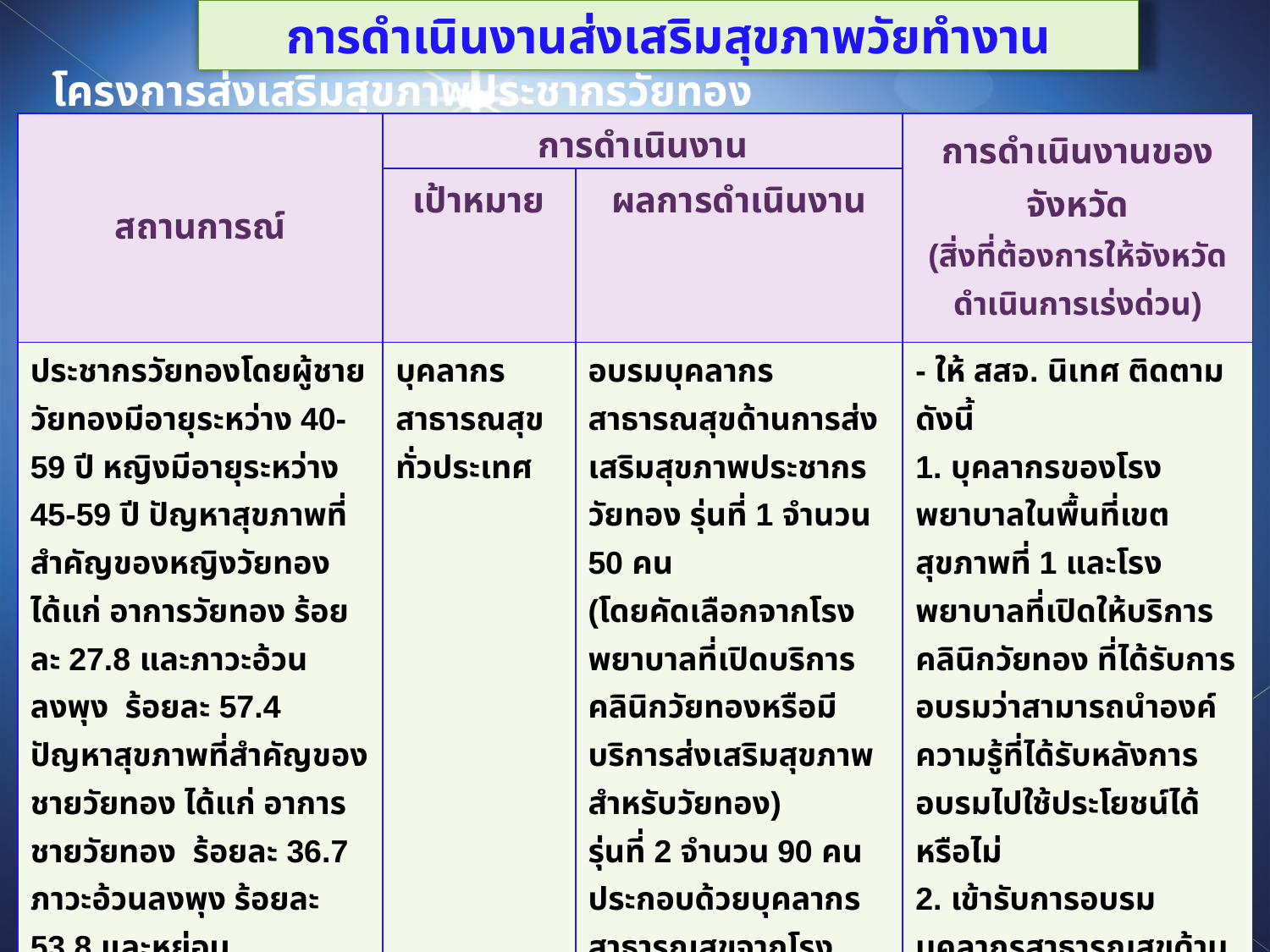

การดำเนินงานส่งเสริมสุขภาพวัยทำงาน
โครงการส่งเสริมสุขภาพประชากรวัยทอง
| สถานการณ์ | การดำเนินงาน |  | การดำเนินงานของจังหวัด (สิ่งที่ต้องการให้จังหวัดดำเนินการเร่งด่วน) |
| --- | --- | --- | --- |
|  | เป้าหมาย | ผลการดำเนินงาน |  |
| ประชากรวัยทองโดยผู้ชายวัยทองมีอายุระหว่าง 40-59 ปี หญิงมีอายุระหว่าง 45-59 ปี ปัญหาสุขภาพที่สำคัญของหญิงวัยทอง ได้แก่ อาการวัยทอง ร้อยละ 27.8 และภาวะอ้วนลงพุง ร้อยละ 57.4 ปัญหาสุขภาพที่สำคัญของชายวัยทอง ได้แก่ อาการชายวัยทอง ร้อยละ 36.7 ภาวะอ้วนลงพุง ร้อยละ 53.8 และหย่อนสมรรถภาพทางเพศ ร้อยละ 59.3 ดังนั้น | บุคลากรสาธารณสุข ทั่วประเทศ | อบรมบุคลากรสาธารณสุขด้านการส่งเสริมสุขภาพประชากรวัยทอง รุ่นที่ 1 จำนวน 50 คน (โดยคัดเลือกจากโรงพยาบาลที่เปิดบริการคลินิกวัยทองหรือมีบริการส่งเสริมสุขภาพสำหรับวัยทอง) รุ่นที่ 2 จำนวน 90 คนประกอบด้วยบุคลากรสาธารณสุขจากโรงพยาบาลในพื้นที่เขตสุขภาพที่ 1 | - ให้ สสจ. นิเทศ ติดตาม ดังนี้ 1. บุคลากรของโรงพยาบาลในพื้นที่เขตสุขภาพที่ 1 และโรงพยาบาลที่เปิดให้บริการคลินิกวัยทอง ที่ได้รับการอบรมว่าสามารถนำองค์ความรู้ที่ได้รับหลังการอบรมไปใช้ประโยชน์ได้หรือไม่ 2. เข้ารับการอบรมบุคลากรสาธารณสุขด้านการส่งเสริมสุขภาพประชากรวัยทอง  - สื่อสิ่งพิมพ์ หรือคำปรึกษาในการเปิดคลินิกวัยทอง |
บริหารยุทธศาสตร์